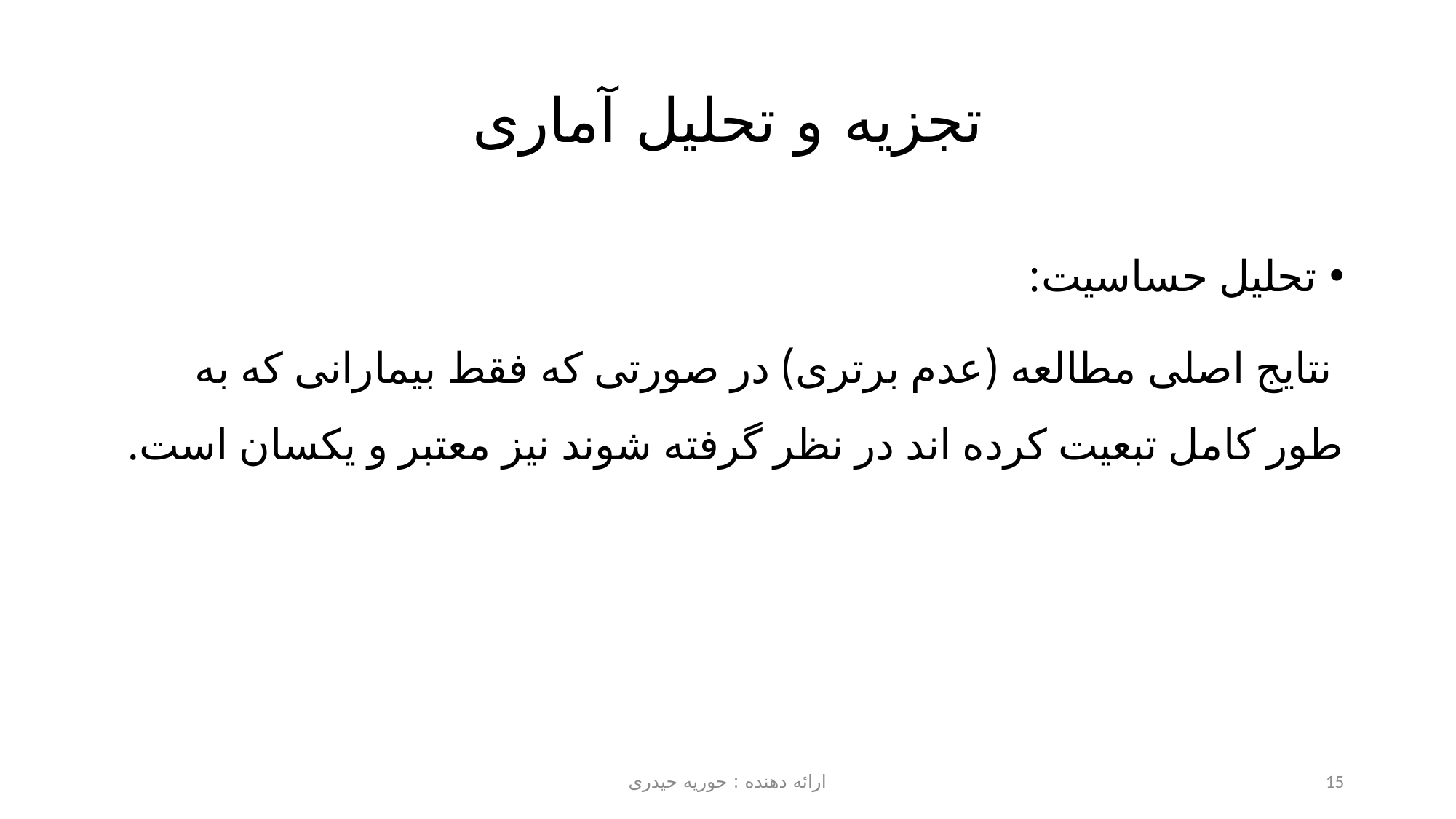

# تجزیه و تحلیل آماری
تحلیل حساسیت:
 نتایج اصلی مطالعه (عدم برتری) در صورتی که فقط بیمارانی که به طور کامل تبعیت کرده اند در نظر گرفته شوند نیز معتبر و یکسان است.

ارائه دهنده : حوریه حیدری
15